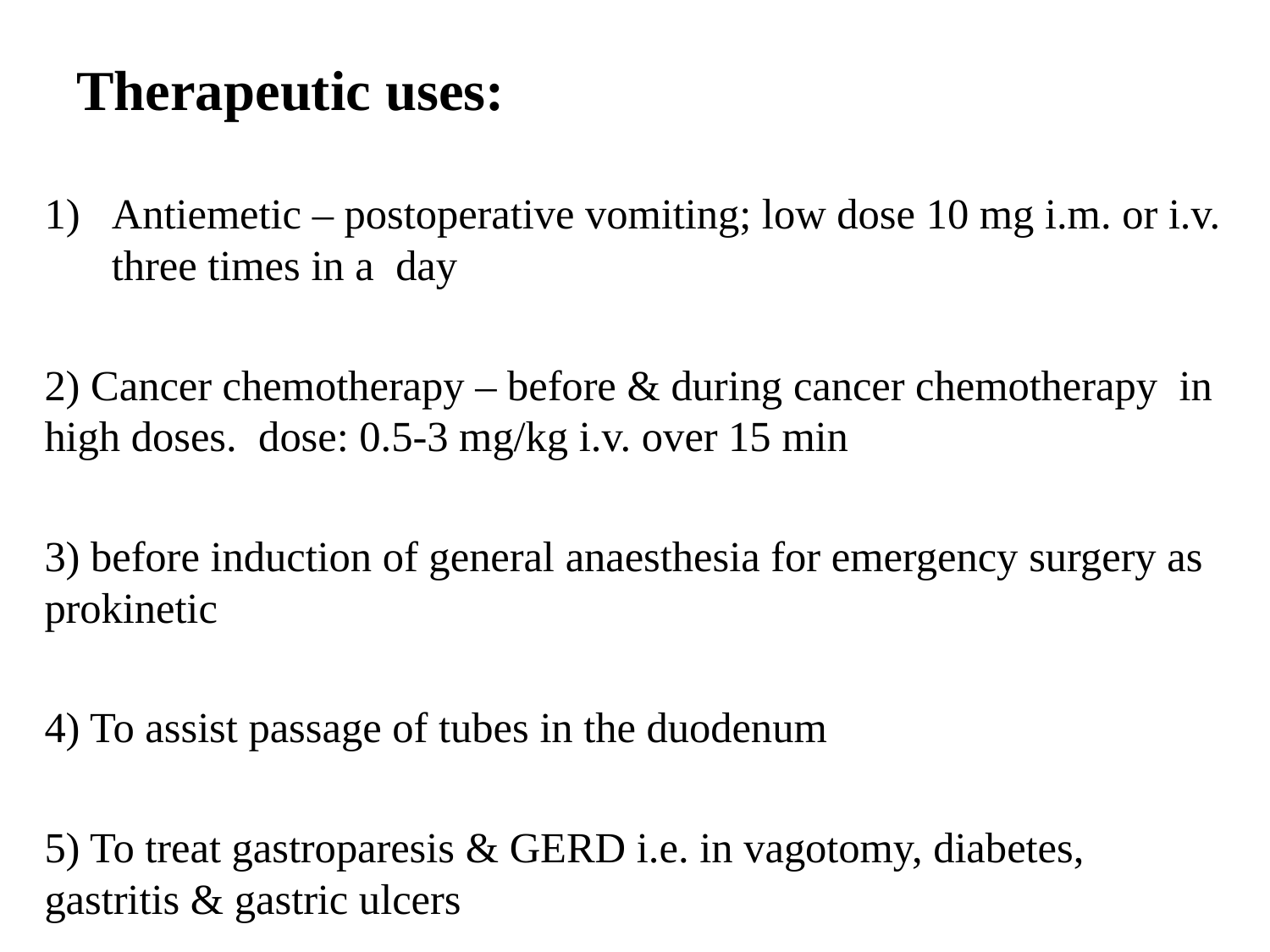

# Therapeutic uses:
Antiemetic – postoperative vomiting; low dose 10 mg i.m. or i.v. three times in a  day

2) Cancer chemotherapy – before & during cancer chemotherapy  in high doses.  dose: 0.5-3 mg/kg i.v. over 15 min

3) before induction of general anaesthesia for emergency surgery as prokinetic

4) To assist passage of tubes in the duodenum

5) To treat gastroparesis & GERD i.e. in vagotomy, diabetes, gastritis & gastric ulcers